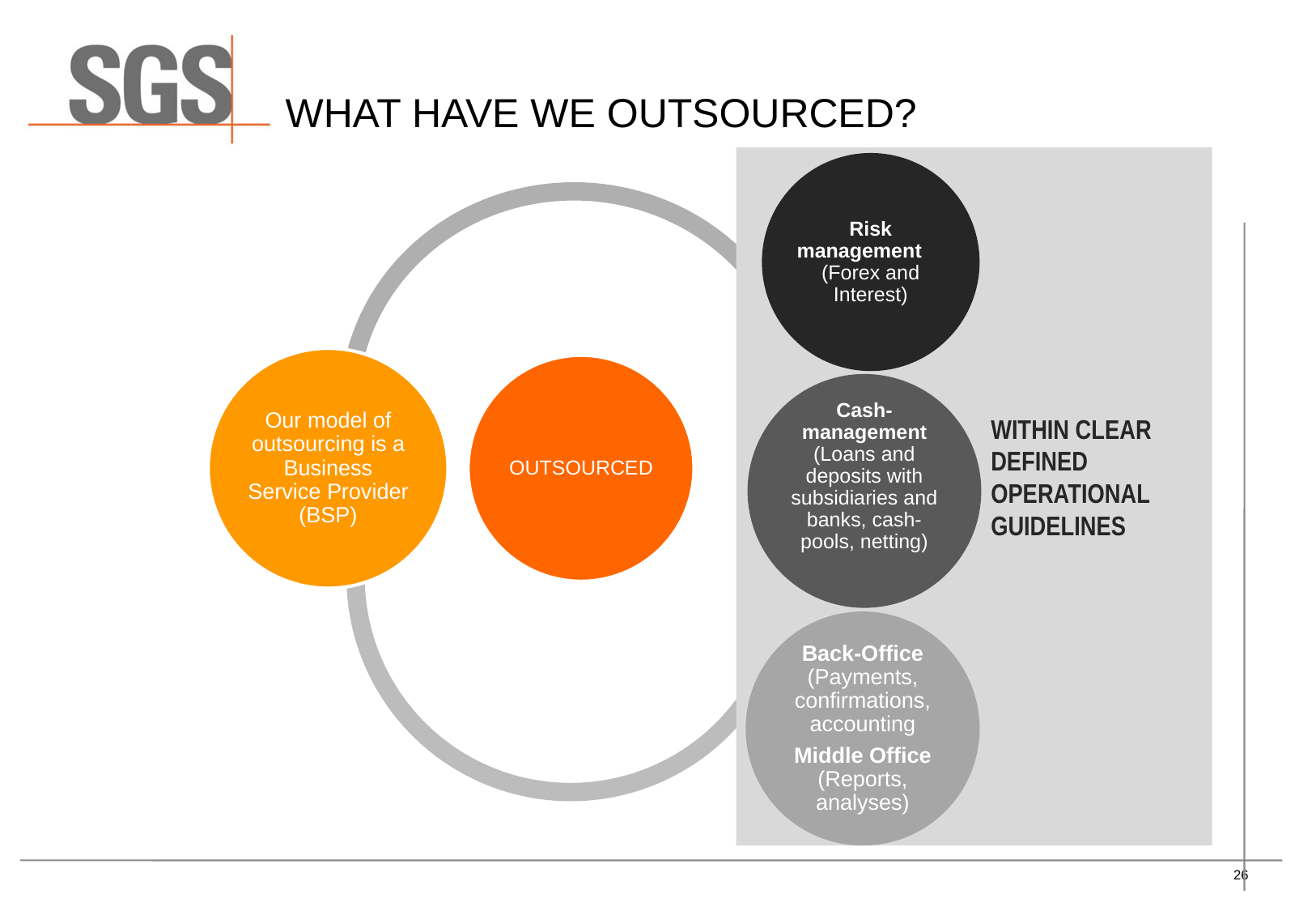

# What have we outsourced?
		WITHIN CLEAR   		DEFINED			OPERATIONAL
		GUIDELINES

Risk management     (Forex and Interest)

Cash-management
(Loans and deposits with subsidiaries and banks, cash-pools, netting)

Back-Office
(Payments, confirmations, accounting
Middle Office
(Reports, analyses)

Our model of outsourcing is a Business Service Provider (BSP)

OUTSOURCED